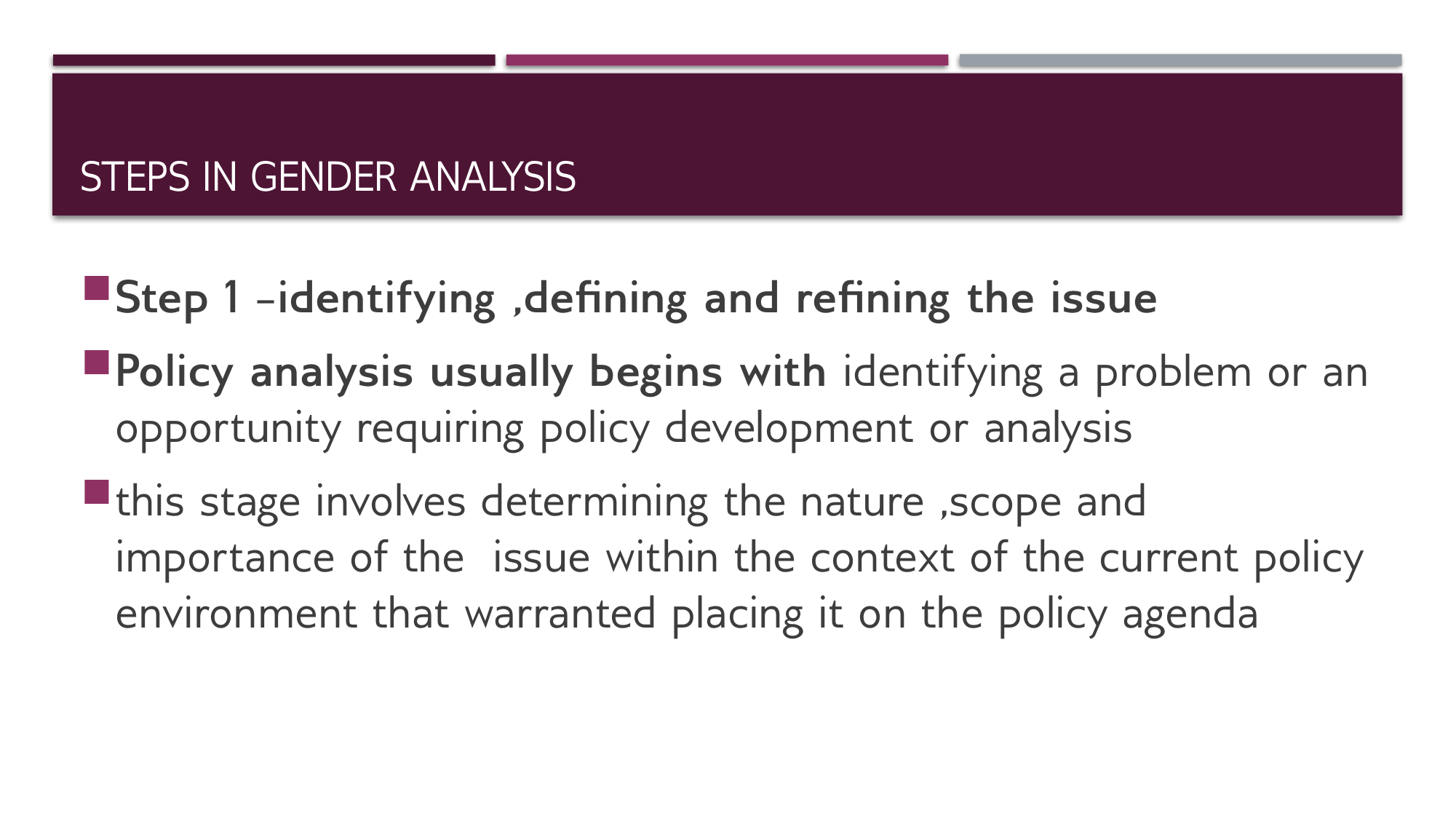

# Steps in gender analysis
Step 1 –identifying ,defining and refining the issue
Policy analysis usually begins with identifying a problem or an opportunity requiring policy development or analysis
this stage involves determining the nature ,scope and importance of the  issue within the context of the current policy environment that warranted placing it on the policy agenda